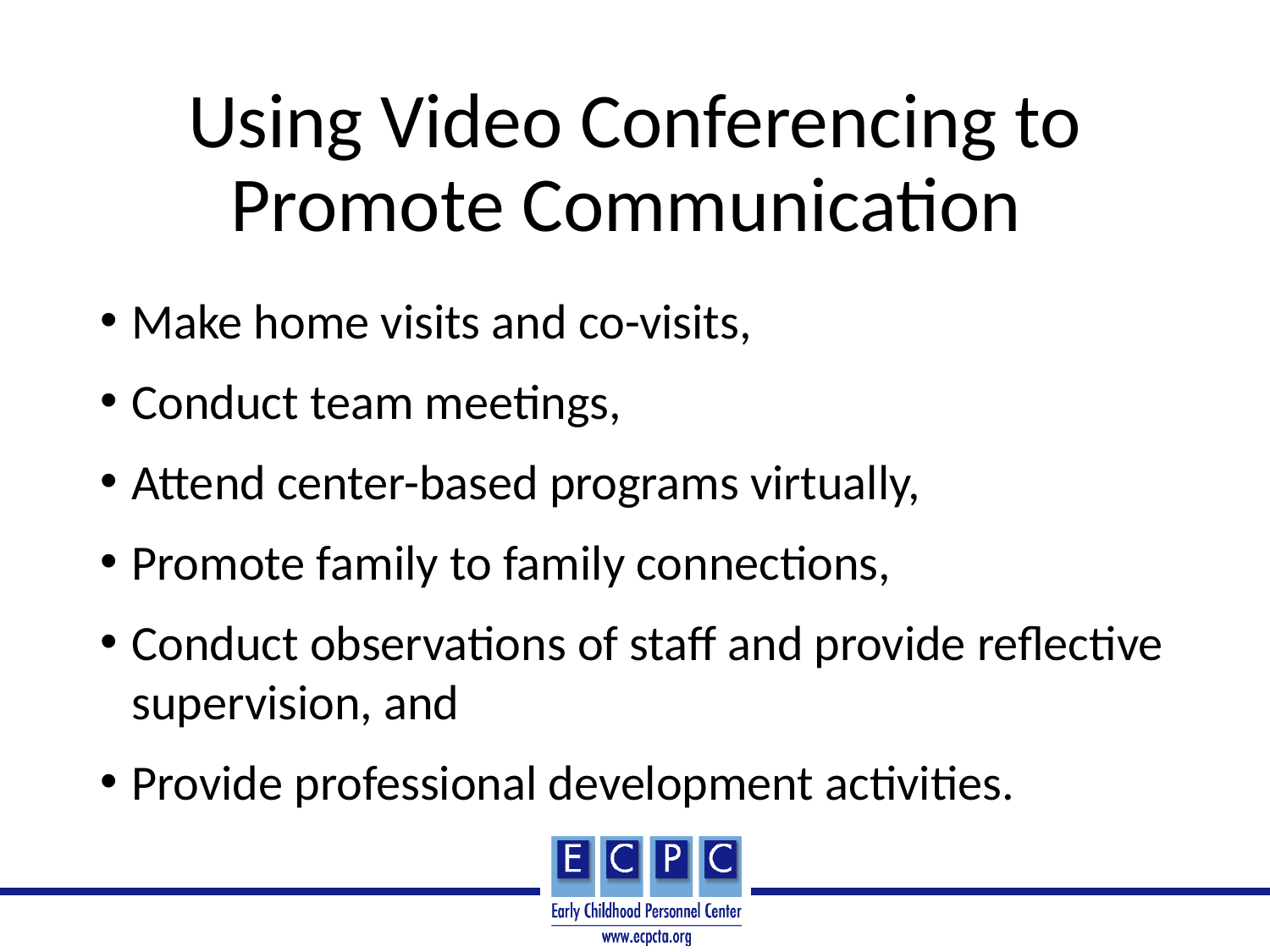

# Using Video Conferencing to Promote Communication
Make home visits and co-visits,
Conduct team meetings,
Attend center-based programs virtually,
Promote family to family connections,
Conduct observations of staff and provide reflective supervision, and
Provide professional development activities.